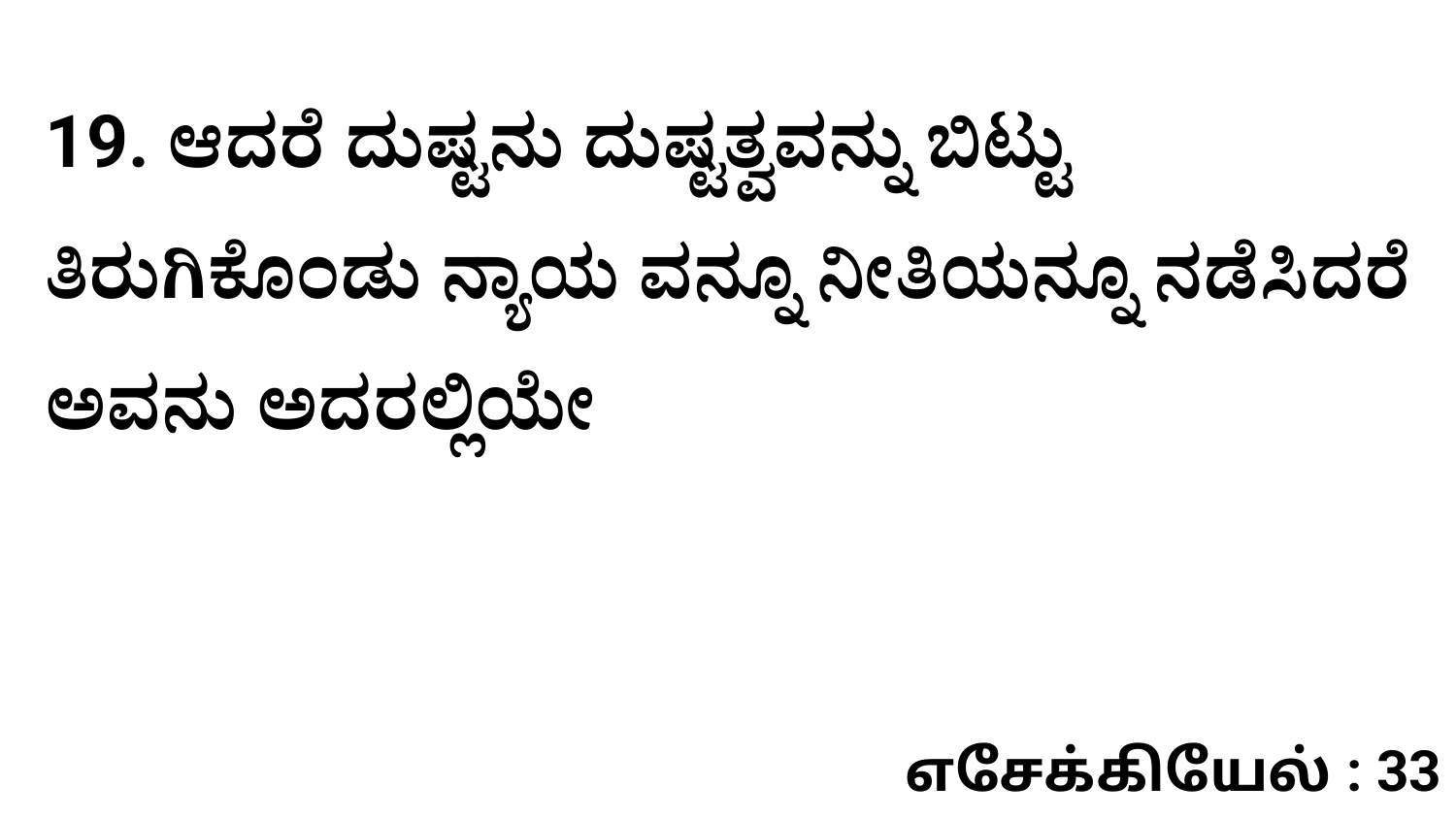

19. ಆದರೆ ದುಷ್ಟನು ದುಷ್ಟತ್ವವನ್ನು ಬಿಟ್ಟು ತಿರುಗಿಕೊಂಡು ನ್ಯಾಯ ವನ್ನೂ ನೀತಿಯನ್ನೂ ನಡೆಸಿದರೆ ಅವನು ಅದರಲ್ಲಿಯೇ
எசேக்கியேல் : 33